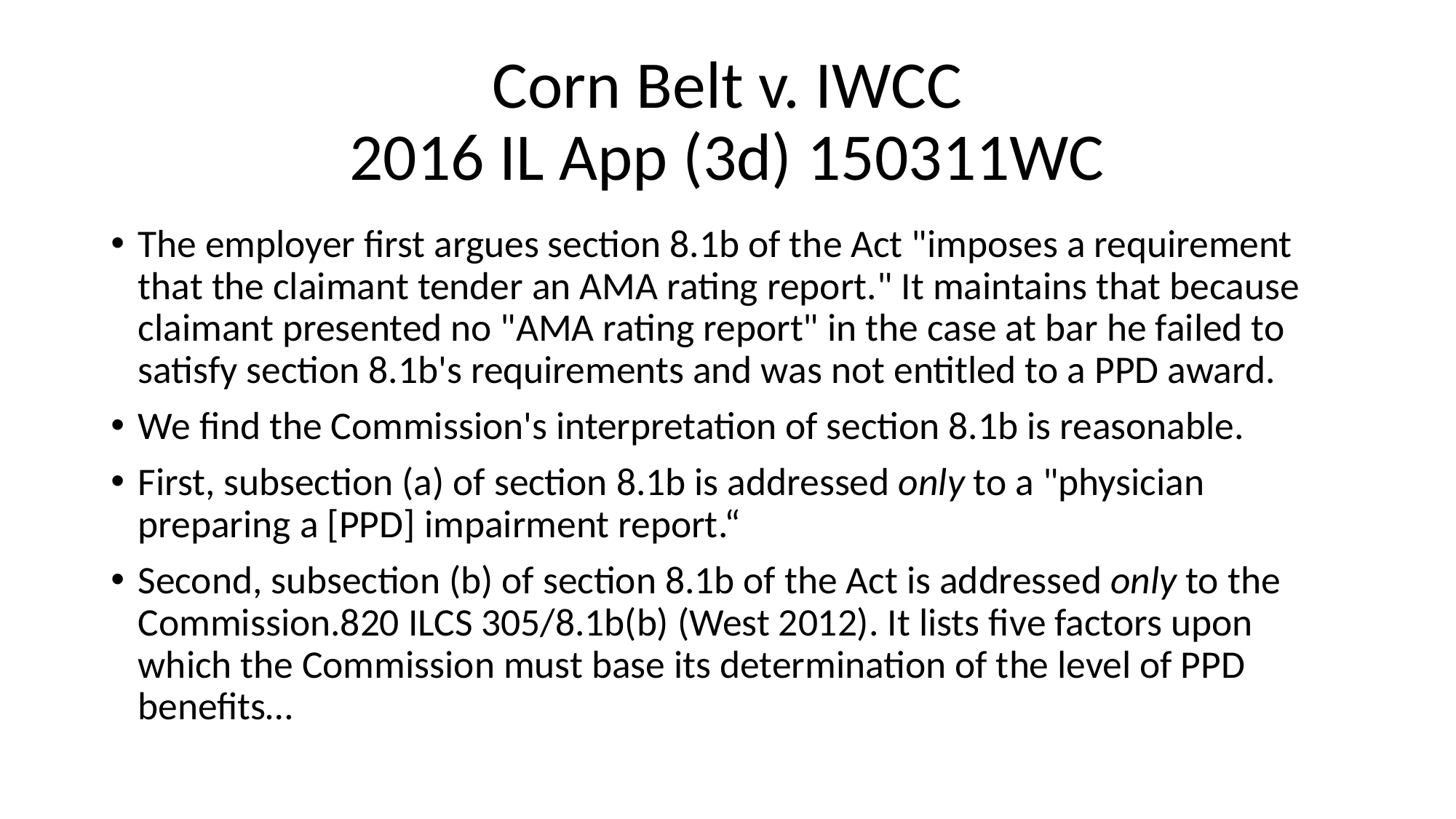

# Corn Belt v. IWCC 2016 IL App (3d) 150311WC
The employer first argues section 8.1b of the Act "imposes a requirement that the claimant tender an AMA rating report." It maintains that because claimant presented no "AMA rating report" in the case at bar he failed to satisfy section 8.1b's requirements and was not entitled to a PPD award.
We find the Commission's interpretation of section 8.1b is reasonable.
First, subsection (a) of section 8.1b is addressed only to a "physician preparing a [PPD] impairment report.“
Second, subsection (b) of section 8.1b of the Act is addressed only to the Commission.820 ILCS 305/8.1b(b) (West 2012). It lists five factors upon which the Commission must base its determination of the level of PPD benefits…